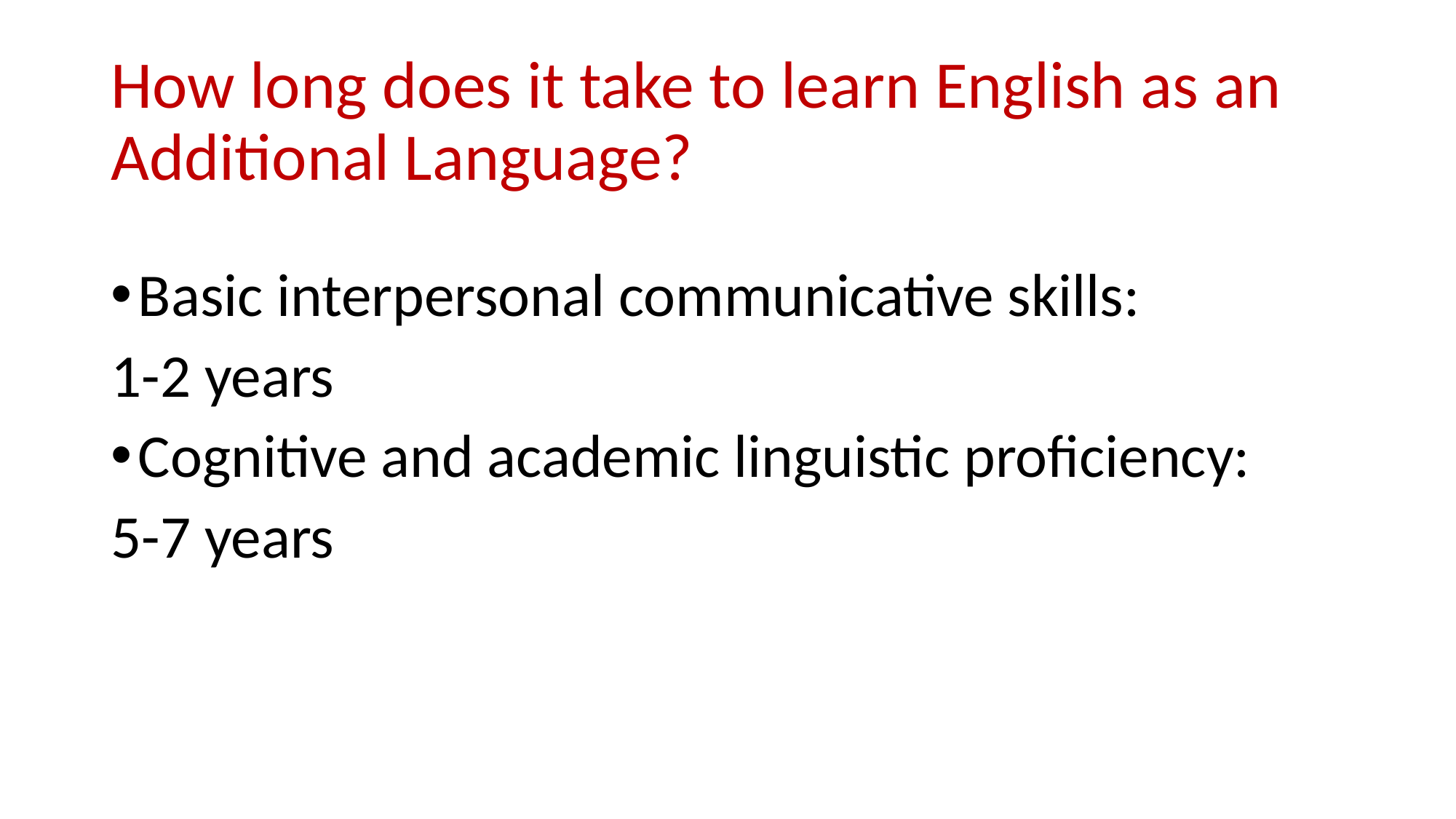

# How long does it take to learn English as an Additional Language?
Basic interpersonal communicative skills:
1-2 years
Cognitive and academic linguistic proficiency:
5-7 years